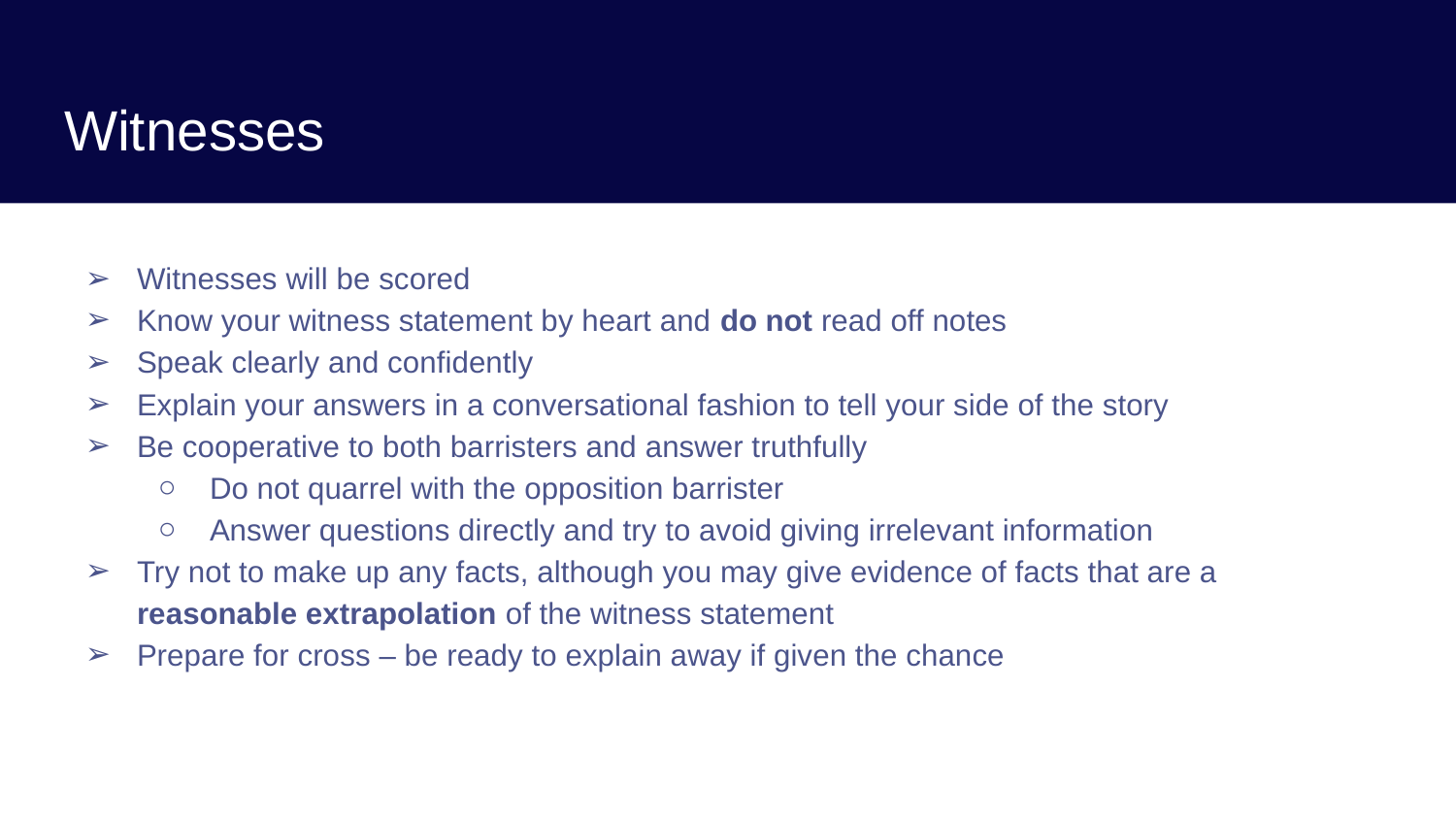

# Witnesses
Witnesses will be scored
Know your witness statement by heart and do not read off notes
Speak clearly and confidently
Explain your answers in a conversational fashion to tell your side of the story
Be cooperative to both barristers and answer truthfully
Do not quarrel with the opposition barrister
Answer questions directly and try to avoid giving irrelevant information
Try not to make up any facts, although you may give evidence of facts that are a reasonable extrapolation of the witness statement
Prepare for cross – be ready to explain away if given the chance